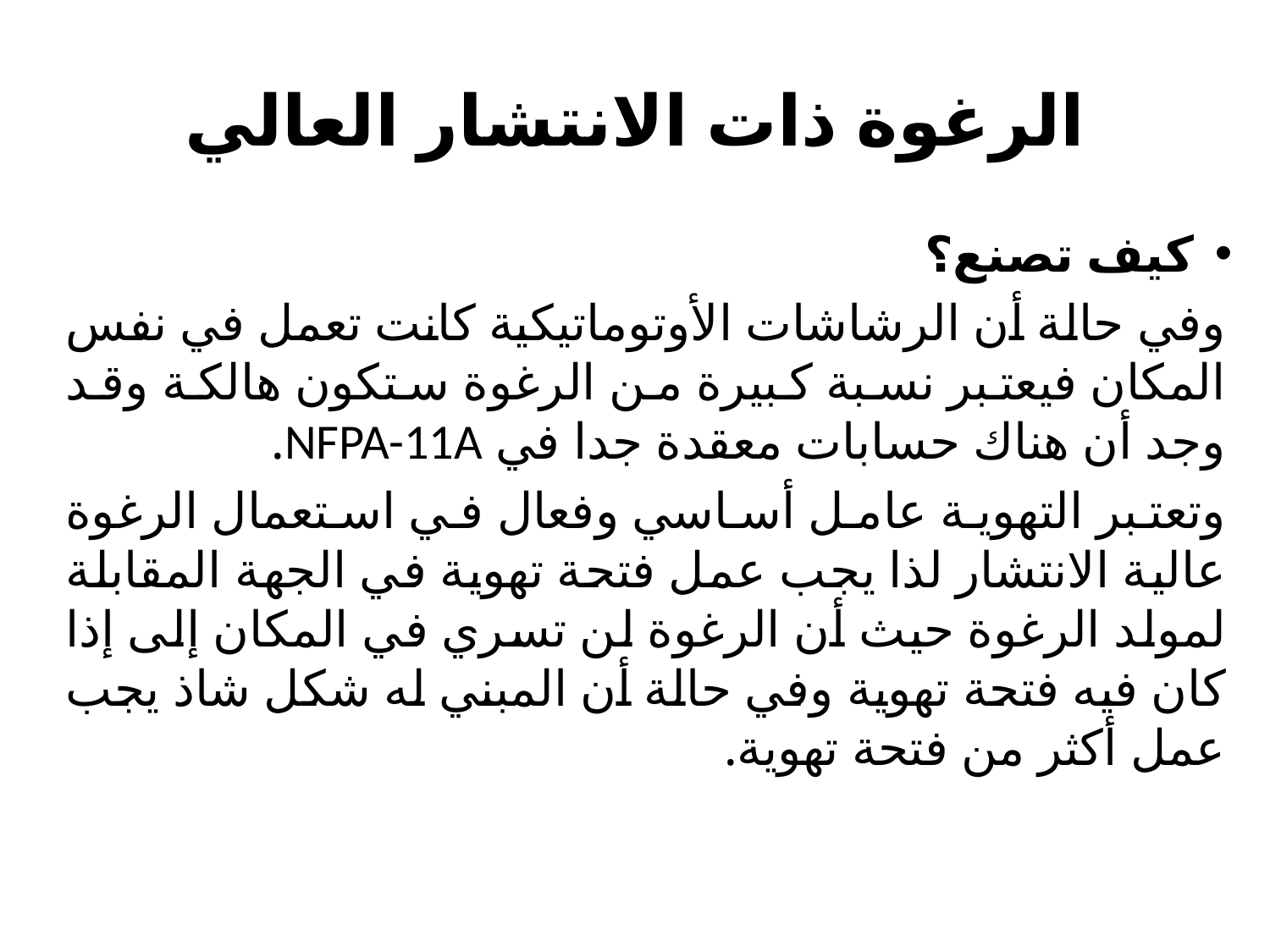

# الرغوة ذات الانتشار العالي
كيف تصنع؟
وفي حالة أن الرشاشات الأوتوماتيكية كانت تعمل في نفس المكان فيعتبر نسبة كبيرة من الرغوة ستكون هالكة وقد وجد أن هناك حسابات معقدة جدا في NFPA-11A.
وتعتبر التهوية عامل أساسي وفعال في استعمال الرغوة عالية الانتشار لذا يجب عمل فتحة تهوية في الجهة المقابلة لمولد الرغوة حيث أن الرغوة لن تسري في المكان إلى إذا كان فيه فتحة تهوية وفي حالة أن المبني له شكل شاذ يجب عمل أكثر من فتحة تهوية.